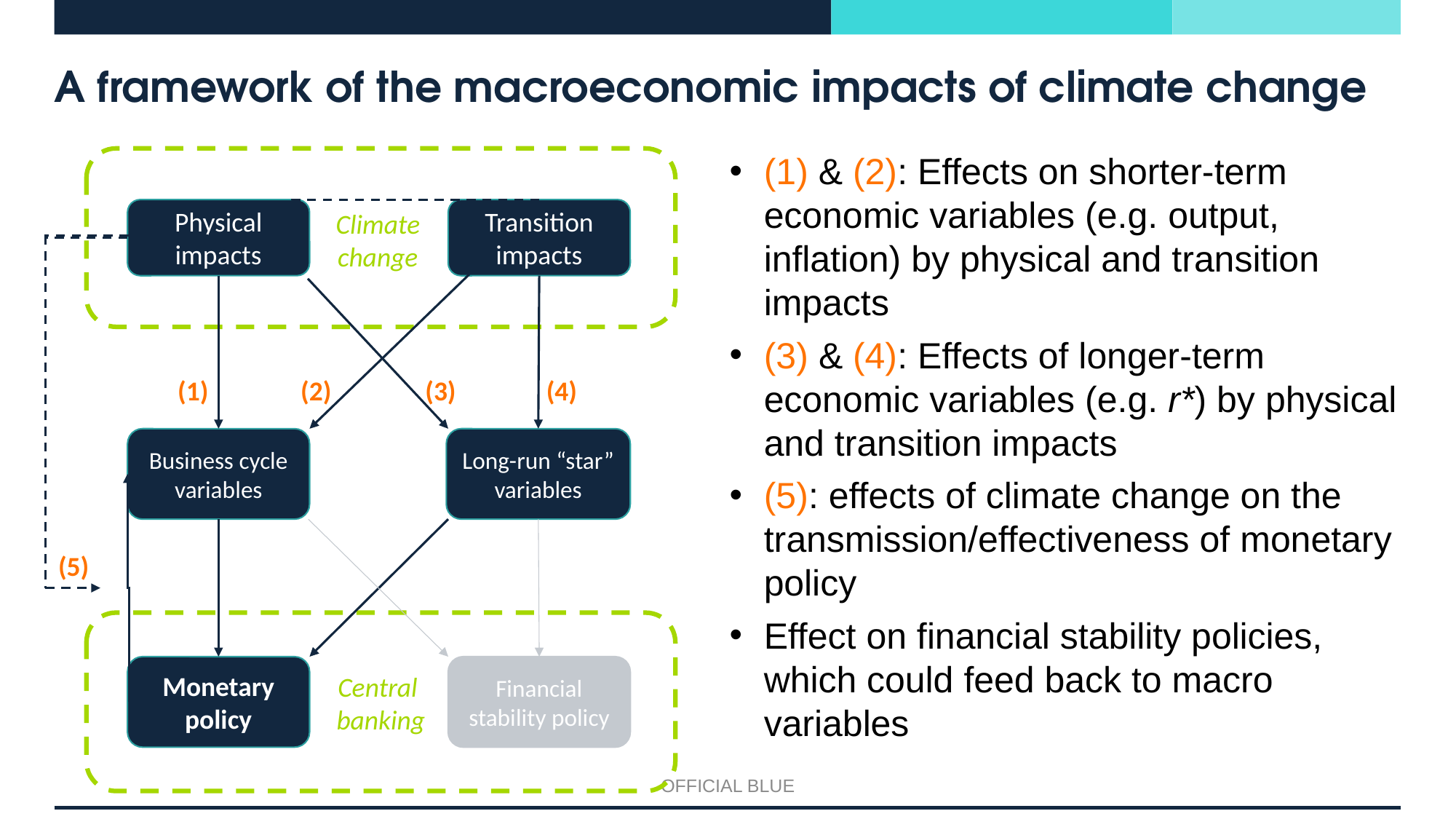

# A framework of the macroeconomic impacts of climate change

(1) & (2): Effects on shorter-term   economic variables (e.g. output, inflation) by physical and transition impacts
(3) & (4): Effects of longer-term economic variables (e.g. r*) by physical and transition impacts
(5): effects of climate change on the transmission/effectiveness of monetary policy
Effect on financial stability policies, which could feed back to macro variables

Physical
impacts
Transition impacts
Climate change
(1)
(2)
(3)
(4)
Business cycle variables
Long-run “star” variables
(5)

Financial stability policy
Monetary policy
Central
banking
OFFICIAL BLUE